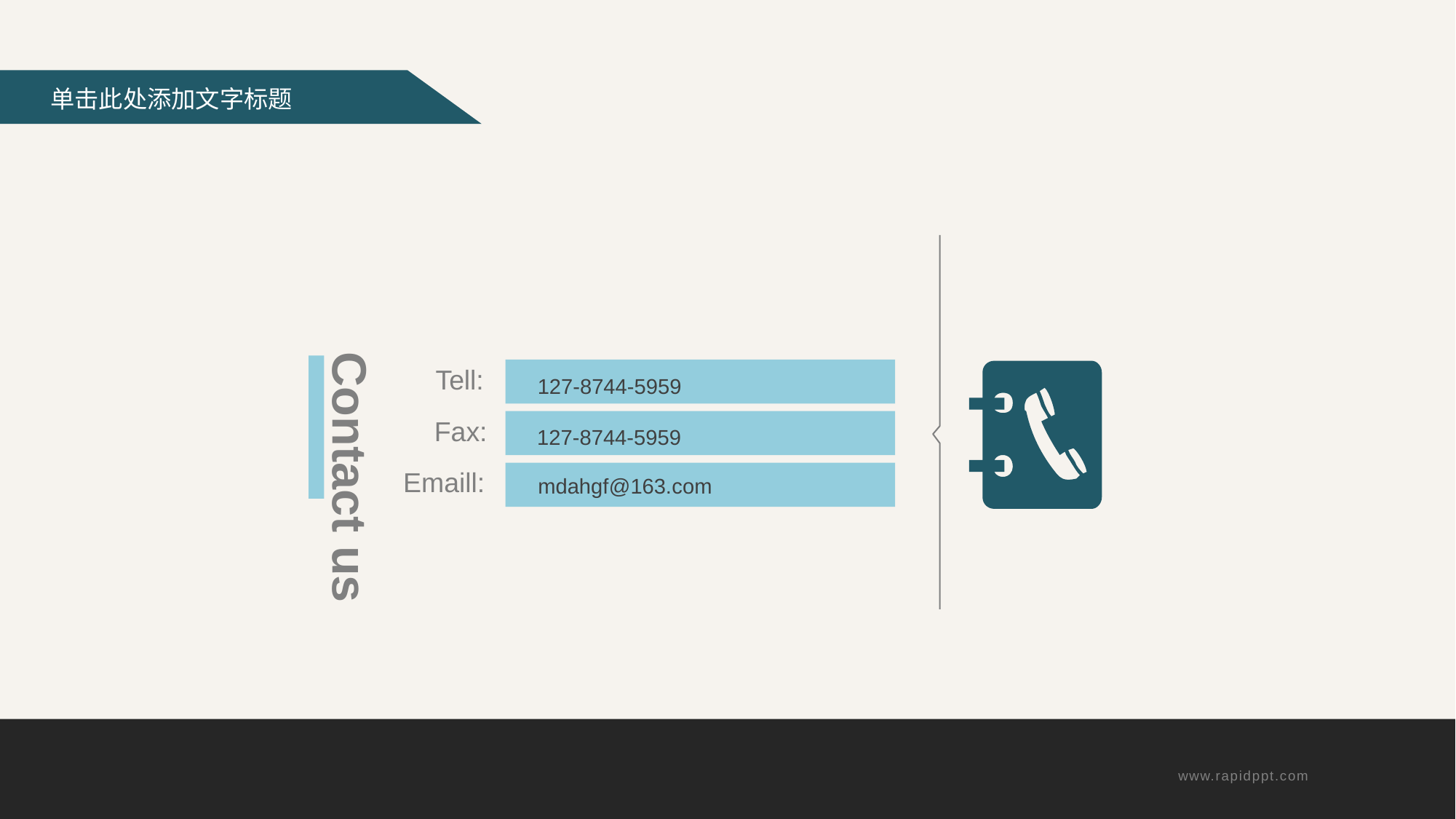

Contact us
Tell:

Fax:

Emaill:

127-8744-5959
127-8744-5959
mdahgf@163.com